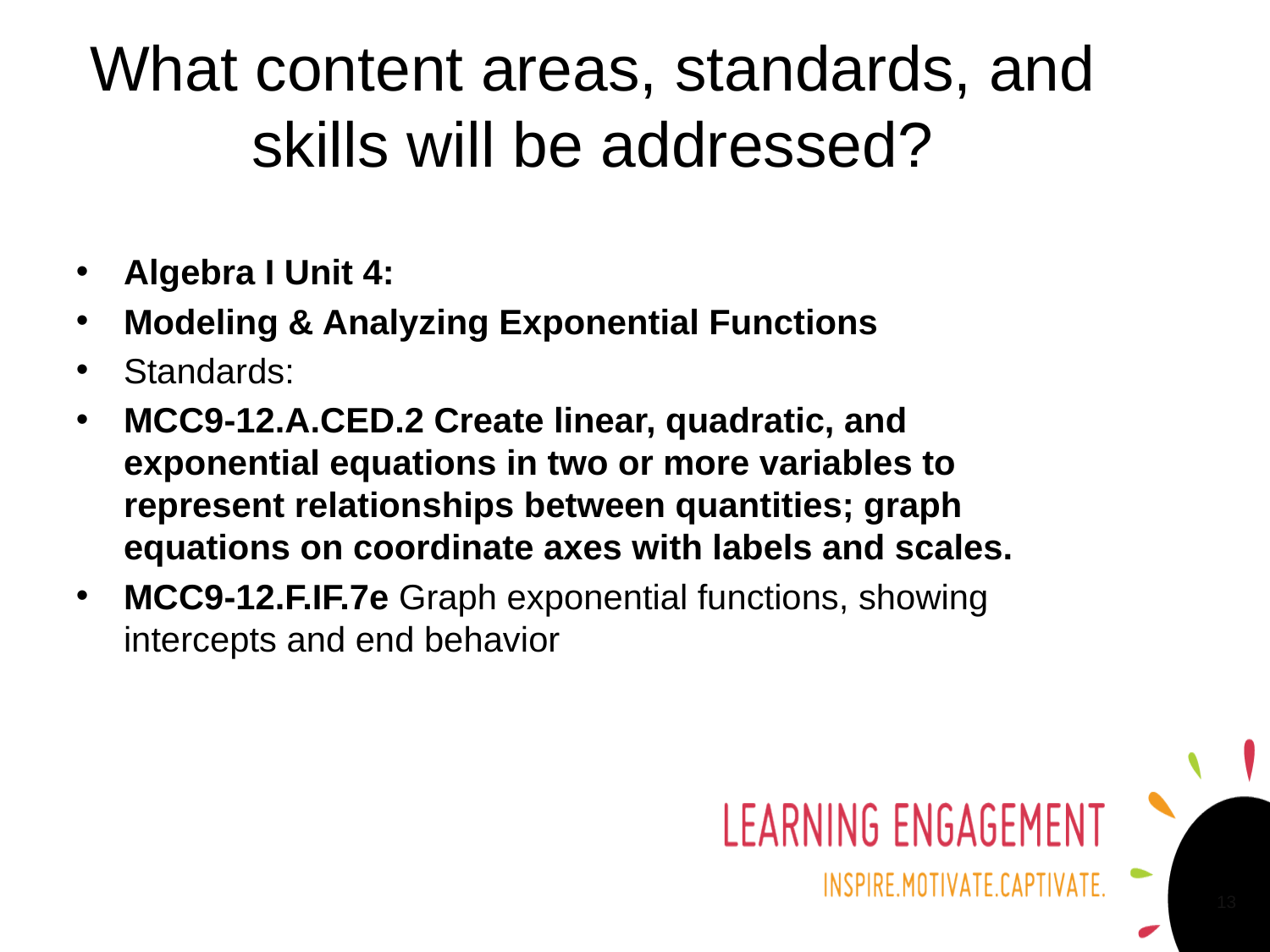

# What content areas, standards, and skills will be addressed?
Algebra I Unit 4:
Modeling & Analyzing Exponential Functions
Standards:
MCC9-12.A.CED.2 Create linear, quadratic, and exponential equations in two or more variables to represent relationships between quantities; graph equations on coordinate axes with labels and scales.
MCC9-12.F.IF.7e Graph exponential functions, showing intercepts and end behavior

13